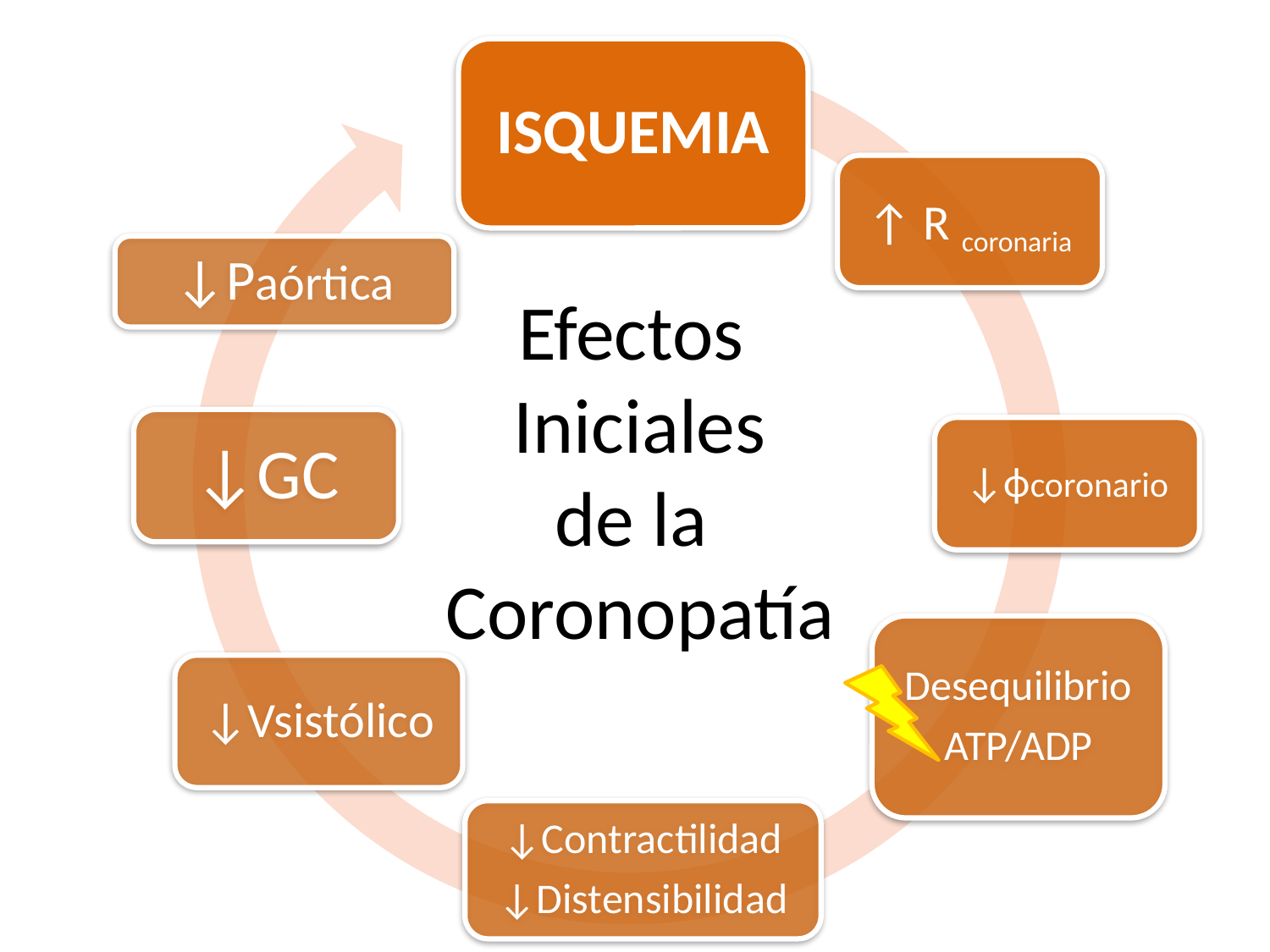

ISQUEMIA
↑ R coronaria
↓фcoronario
Desequilibrio
ATP/ADP
↓Contractilidad
↓Distensibilidad
↓Vsistólico
↓GC
↓Paórtica
Efectos
Iniciales
de la
Coronopatía